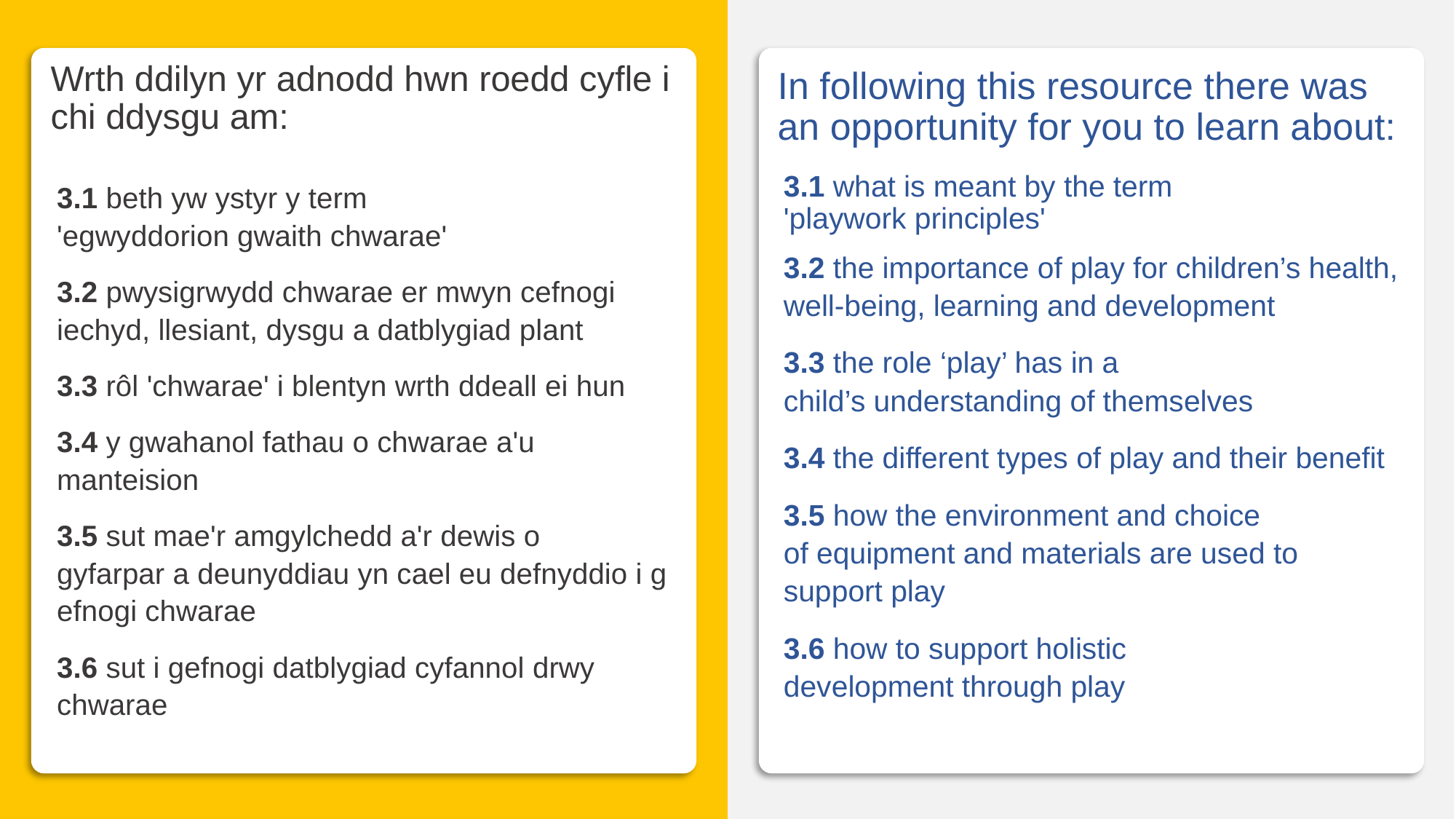

Wrth ddilyn yr adnodd hwn roedd cyfle i chi ddysgu am:
In following this resource there was an opportunity for you to learn about:

3.1 what is meant by the term 'playwork principles'
3.2 the importance of play for children’s health, well-being, learning and development
3.3 the role ‘play’ has in a child’s understanding of themselves
3.4 the different types of play and their benefit
3.5 how the environment and choice of equipment and materials are used to support play
3.6 how to support holistic development through play
3.1 beth yw ystyr y term 'egwyddorion gwaith chwarae'
3.2 pwysigrwydd chwarae er mwyn cefnogi iechyd, llesiant, dysgu a datblygiad plant
3.3 rôl 'chwarae' i blentyn wrth ddeall ei hun
3.4 y gwahanol fathau o chwarae a'u manteision
3.5 sut mae'r amgylchedd a'r dewis o gyfarpar a deunyddiau yn cael eu defnyddio i gefnogi chwarae
3.6 sut i gefnogi datblygiad cyfannol drwy chwarae